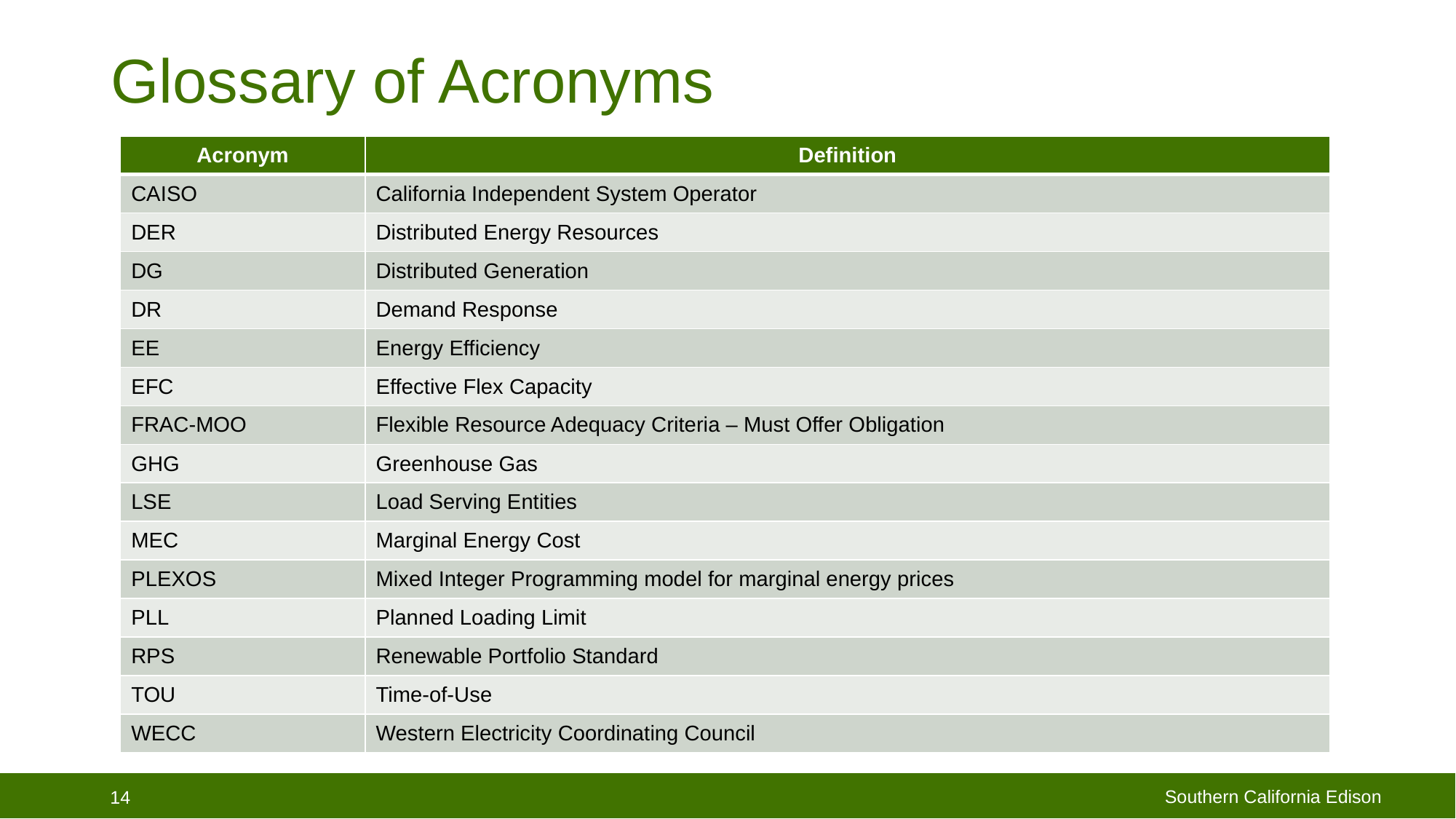

# Glossary of Acronyms
| Acronym | Definition |
| --- | --- |
| CAISO | California Independent System Operator |
| DER | Distributed Energy Resources |
| DG | Distributed Generation |
| DR | Demand Response |
| EE | Energy Efficiency |
| EFC | Effective Flex Capacity |
| FRAC-MOO | Flexible Resource Adequacy Criteria – Must Offer Obligation |
| GHG | Greenhouse Gas |
| LSE | Load Serving Entities |
| MEC | Marginal Energy Cost |
| PLEXOS | Mixed Integer Programming model for marginal energy prices |
| PLL | Planned Loading Limit |
| RPS | Renewable Portfolio Standard |
| TOU | Time-of-Use |
| WECC | Western Electricity Coordinating Council |
Southern California Edison
14